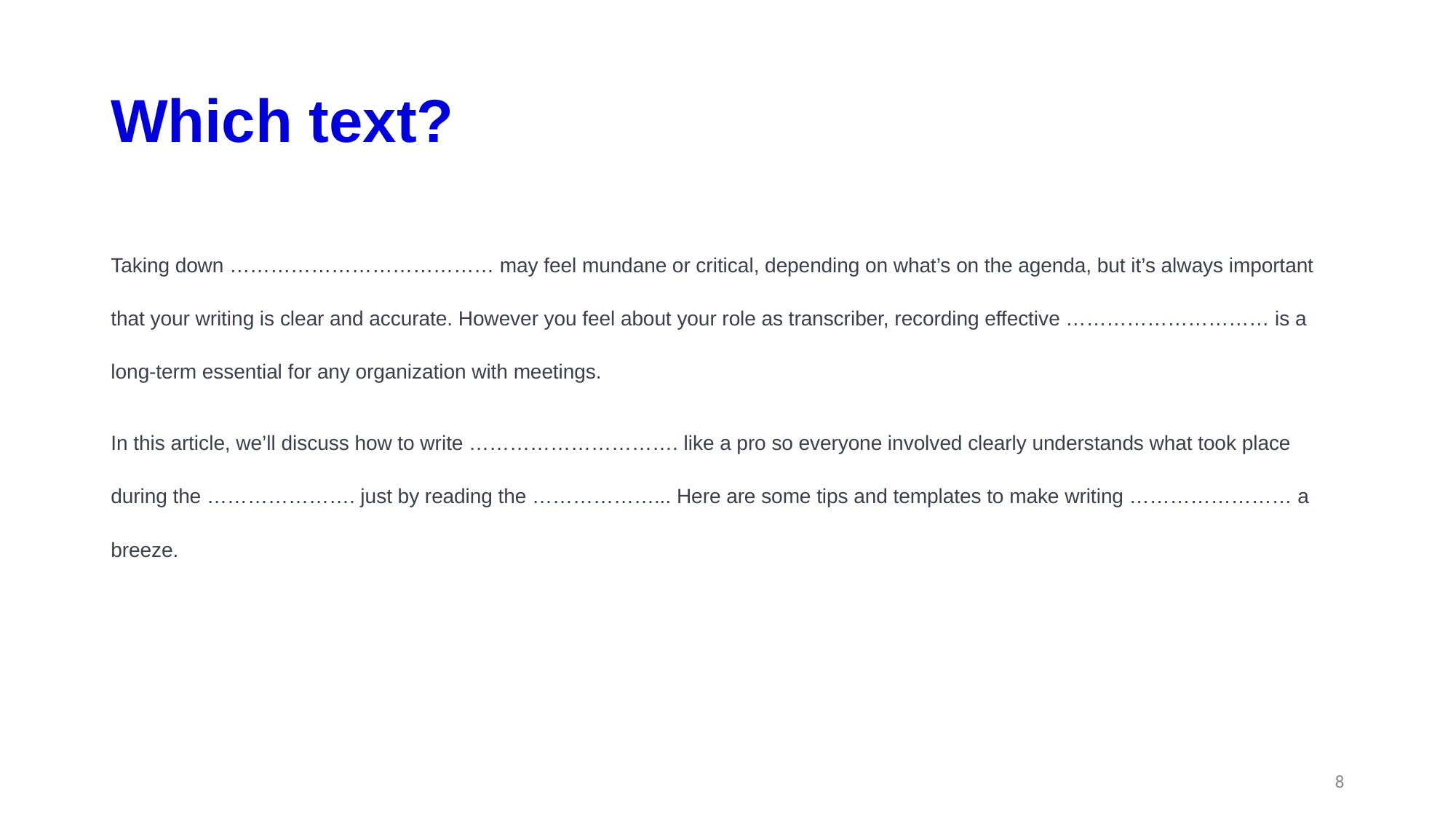

# Which text?
Taking down ………………………………… may feel mundane or critical, depending on what’s on the agenda, but it’s always important that your writing is clear and accurate. However you feel about your role as transcriber, recording effective ………………………… is a long-term essential for any organization with meetings.
In this article, we’ll discuss how to write …………………………. like a pro so everyone involved clearly understands what took place during the …………………. just by reading the ………………... Here are some tips and templates to make writing …………………… a breeze.

8